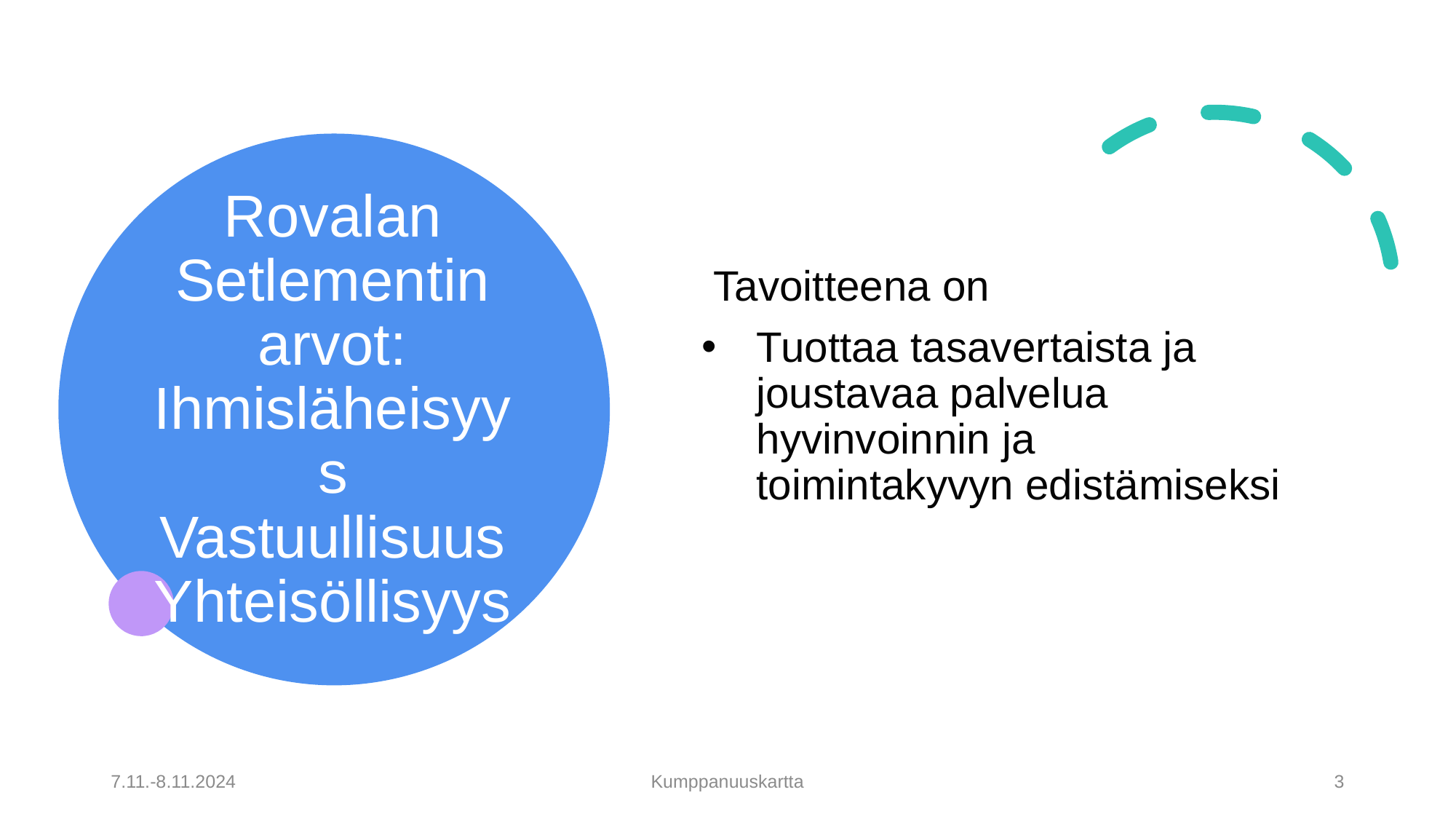

# Rovalan Setlementin arvot: Ihmisläheisyys Vastuullisuus Yhteisöllisyys
 Tavoitteena on
Tuottaa tasavertaista ja joustavaa palvelua hyvinvoinnin ja toimintakyvyn edistämiseksi

7.11.-8.11.2024
Kumppanuuskartta
3